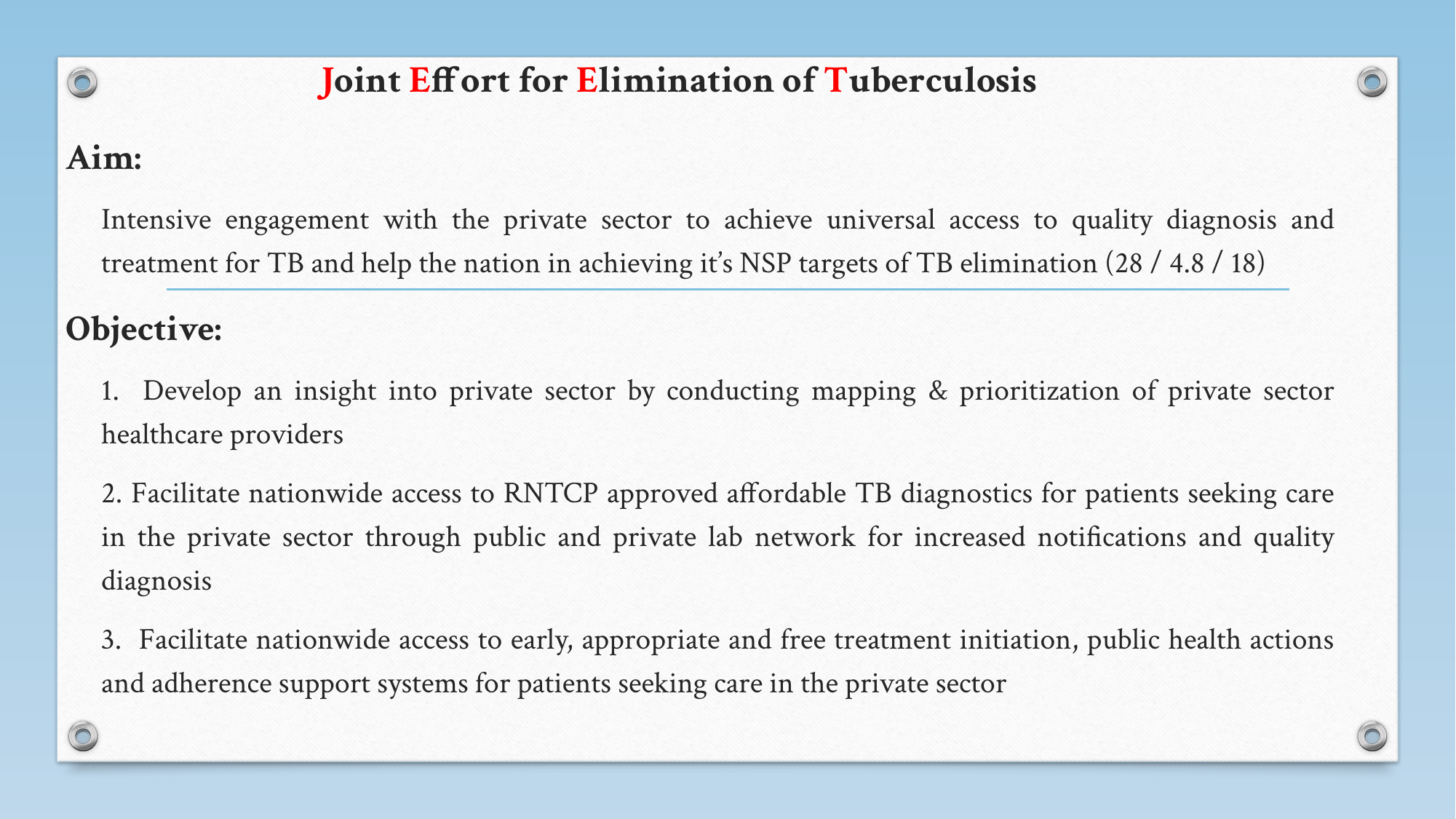

# Joint Effort for Elimination of Tuberculosis
Aim:
Intensive engagement with the private sector to achieve universal access to quality diagnosis and treatment for TB and help the nation in achieving it’s NSP targets of TB elimination (28 / 4.8 / 18)
Objective:
1.  Develop an insight into private sector by conducting mapping & prioritization of private sector healthcare providers
2. Facilitate nationwide access to RNTCP approved affordable TB diagnostics for patients seeking care in the private sector through public and private lab network for increased notifications and quality diagnosis
3.  Facilitate nationwide access to early, appropriate and free treatment initiation, public health actions and adherence support systems for patients seeking care in the private sector